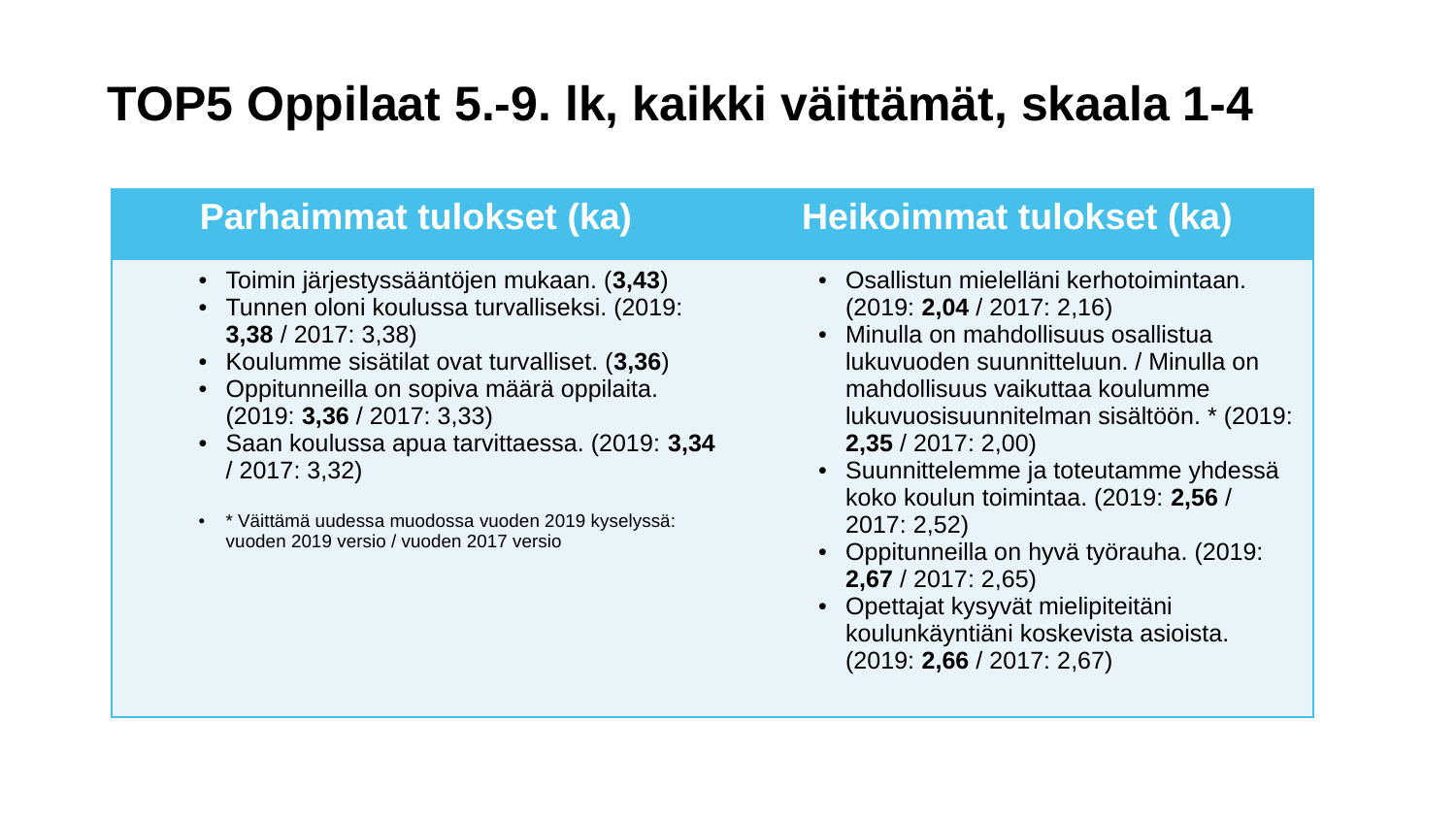

# TOP5 Oppilaat 5.-9. lk, kaikki väittämät, skaala 1-4
| Parhaimmat tulokset (ka) | Heikoimmat tulokset (ka) |
| --- | --- |
| Toimin järjestyssääntöjen mukaan. (3,43) Tunnen oloni koulussa turvalliseksi. (2019: 3,38 / 2017: 3,38) Koulumme sisätilat ovat turvalliset. (3,36) Oppitunneilla on sopiva määrä oppilaita. (2019: 3,36 / 2017: 3,33) Saan koulussa apua tarvittaessa. (2019: 3,34 / 2017: 3,32) \* Väittämä uudessa muodossa vuoden 2019 kyselyssä: vuoden 2019 versio / vuoden 2017 versio | Osallistun mielelläni kerhotoimintaan. (2019: 2,04 / 2017: 2,16) Minulla on mahdollisuus osallistua lukuvuoden suunnitteluun. / Minulla on mahdollisuus vaikuttaa koulumme lukuvuosisuunnitelman sisältöön. \* (2019: 2,35 / 2017: 2,00) Suunnittelemme ja toteutamme yhdessä koko koulun toimintaa. (2019: 2,56 / 2017: 2,52) Oppitunneilla on hyvä työrauha. (2019: 2,67 / 2017: 2,65) Opettajat kysyvät mielipiteitäni koulunkäyntiäni koskevista asioista. (2019: 2,66 / 2017: 2,67) |